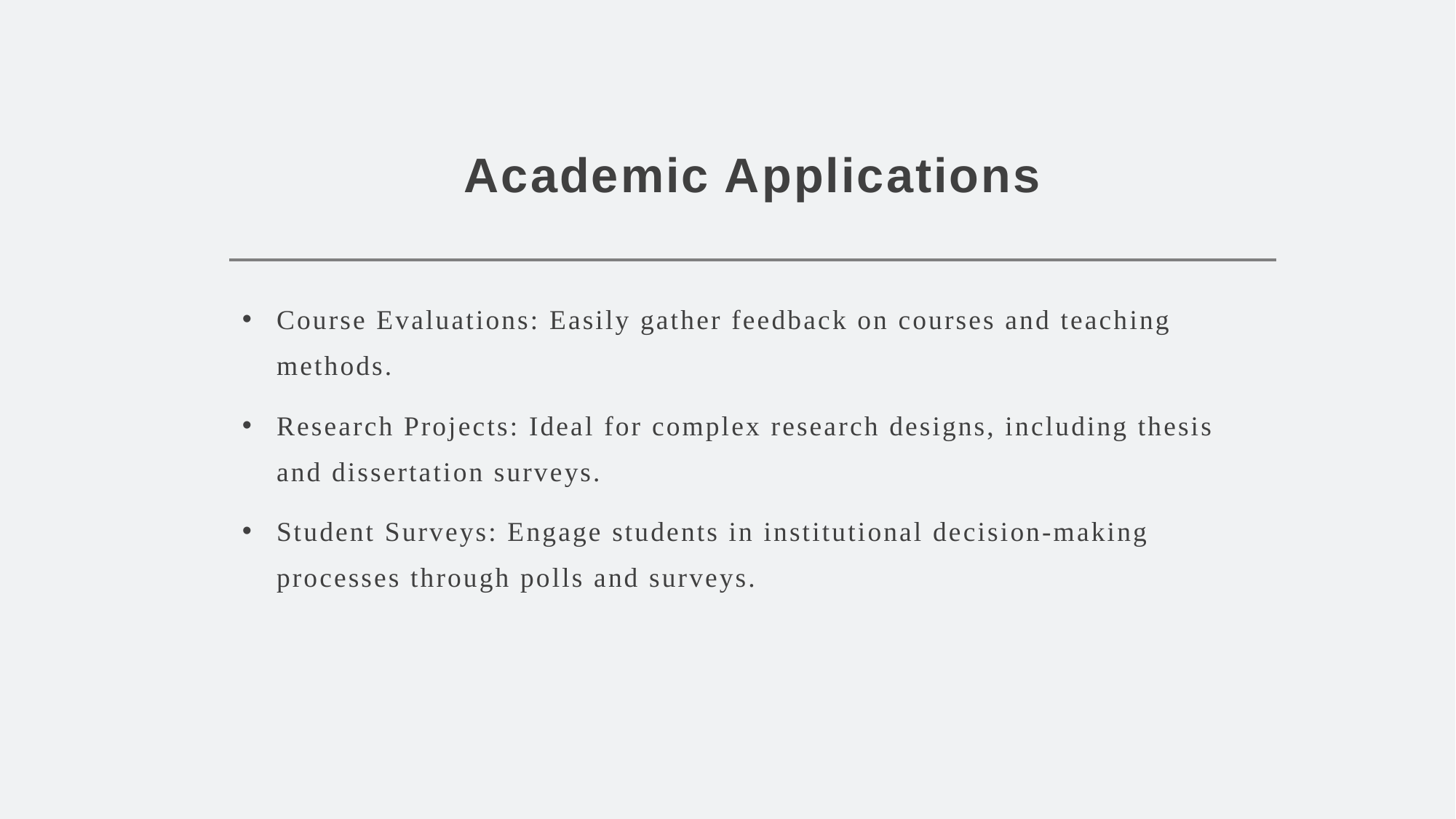

# Academic Applications
Course Evaluations: Easily gather feedback on courses and teaching methods.
Research Projects: Ideal for complex research designs, including thesis and dissertation surveys.
Student Surveys: Engage students in institutional decision-making processes through polls and surveys.